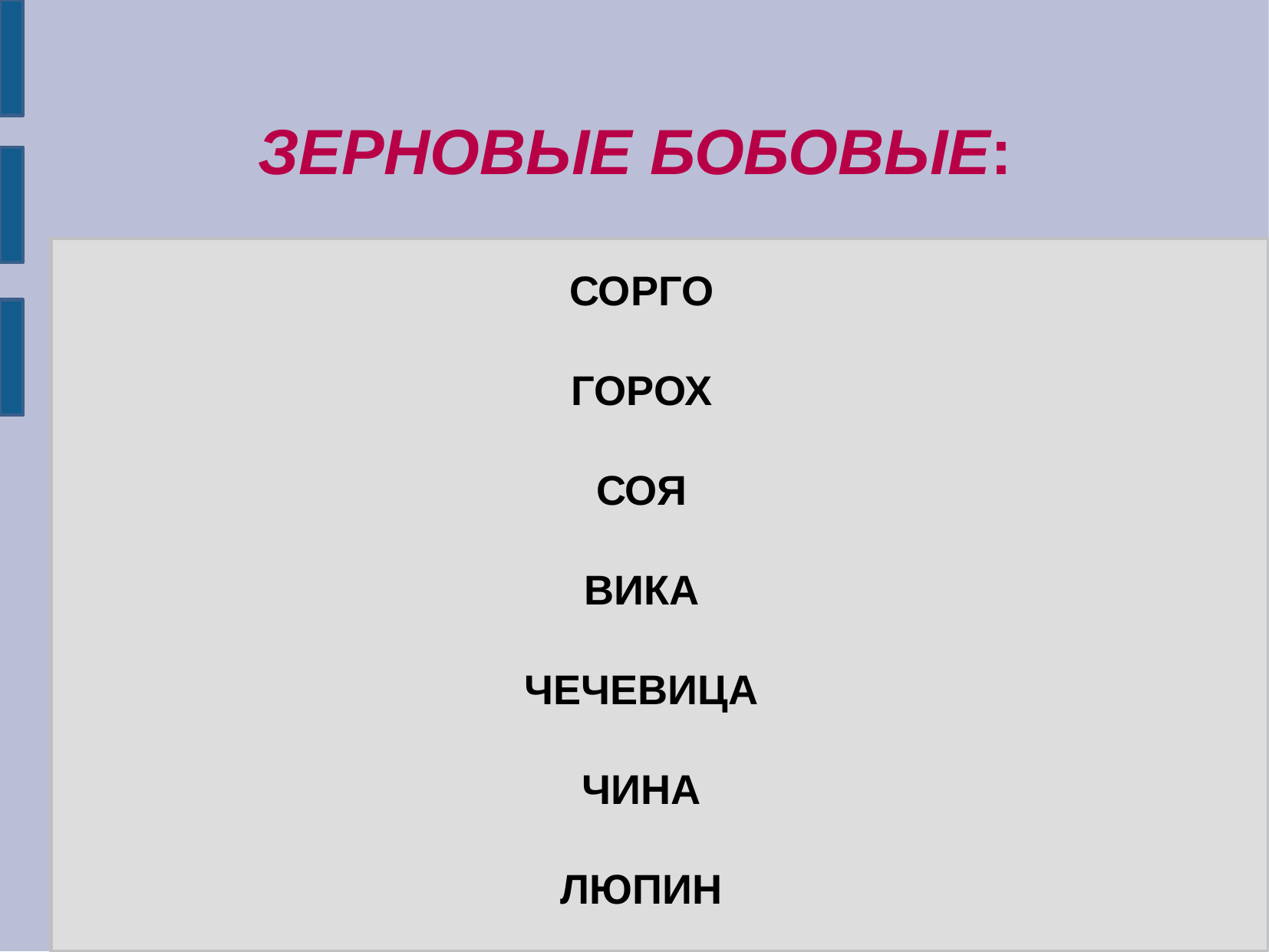

# ЗЕРНОВЫЕ БОБОВЫЕ:
СОРГО

ГОРОХ

СОЯ

ВИКА

ЧЕЧЕВИЦА

ЧИНА

ЛЮПИН